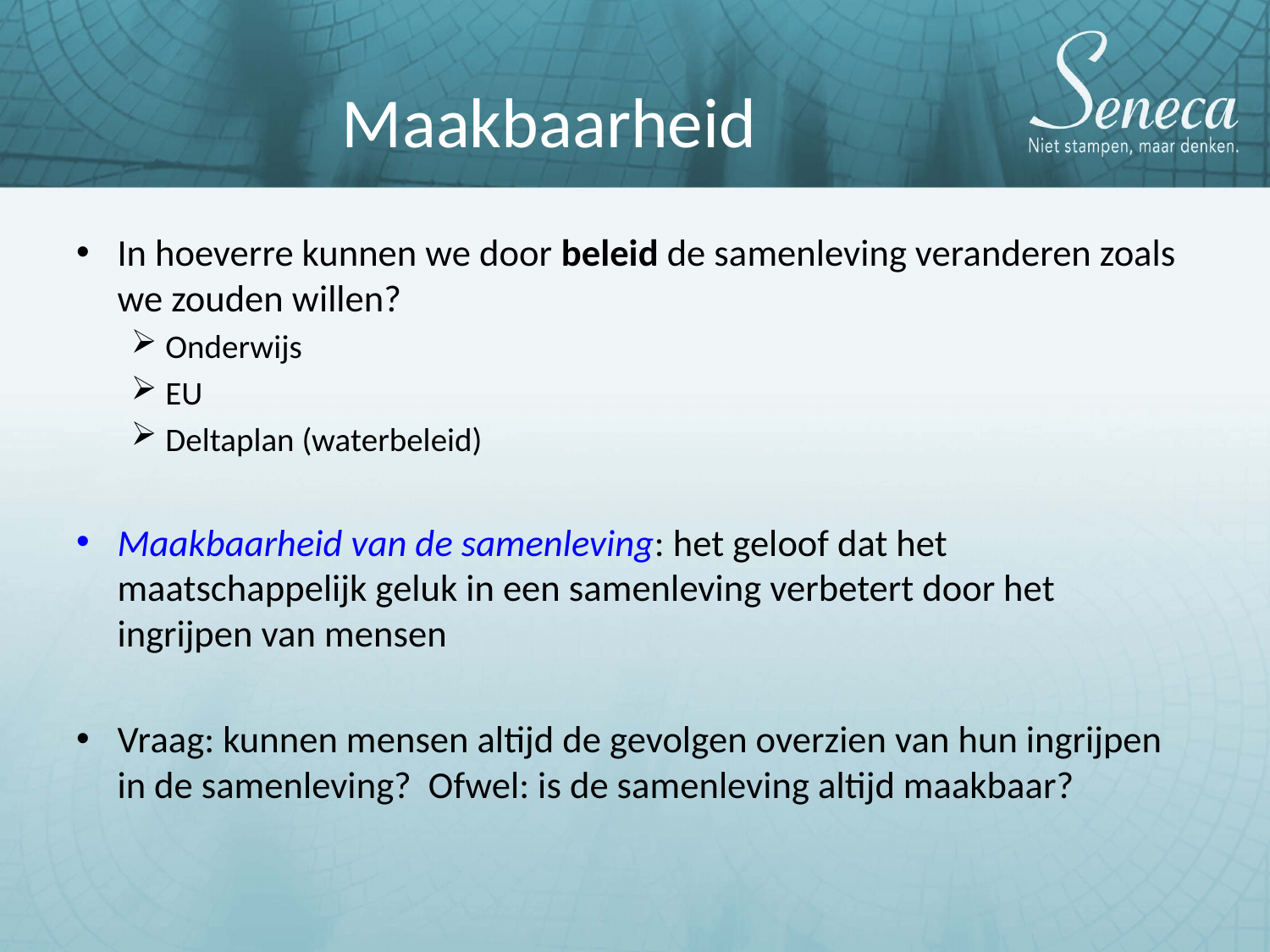

# Maakbaarheid
In hoeverre kunnen we door beleid de samenleving veranderen zoals we zouden willen?
Onderwijs
EU
Deltaplan (waterbeleid)

Maakbaarheid van de samenleving: het geloof dat het maatschappelijk geluk in een samenleving verbetert door het ingrijpen van mensen

Vraag: kunnen mensen altijd de gevolgen overzien van hun ingrijpen in de samenleving?  Ofwel: is de samenleving altijd maakbaar?